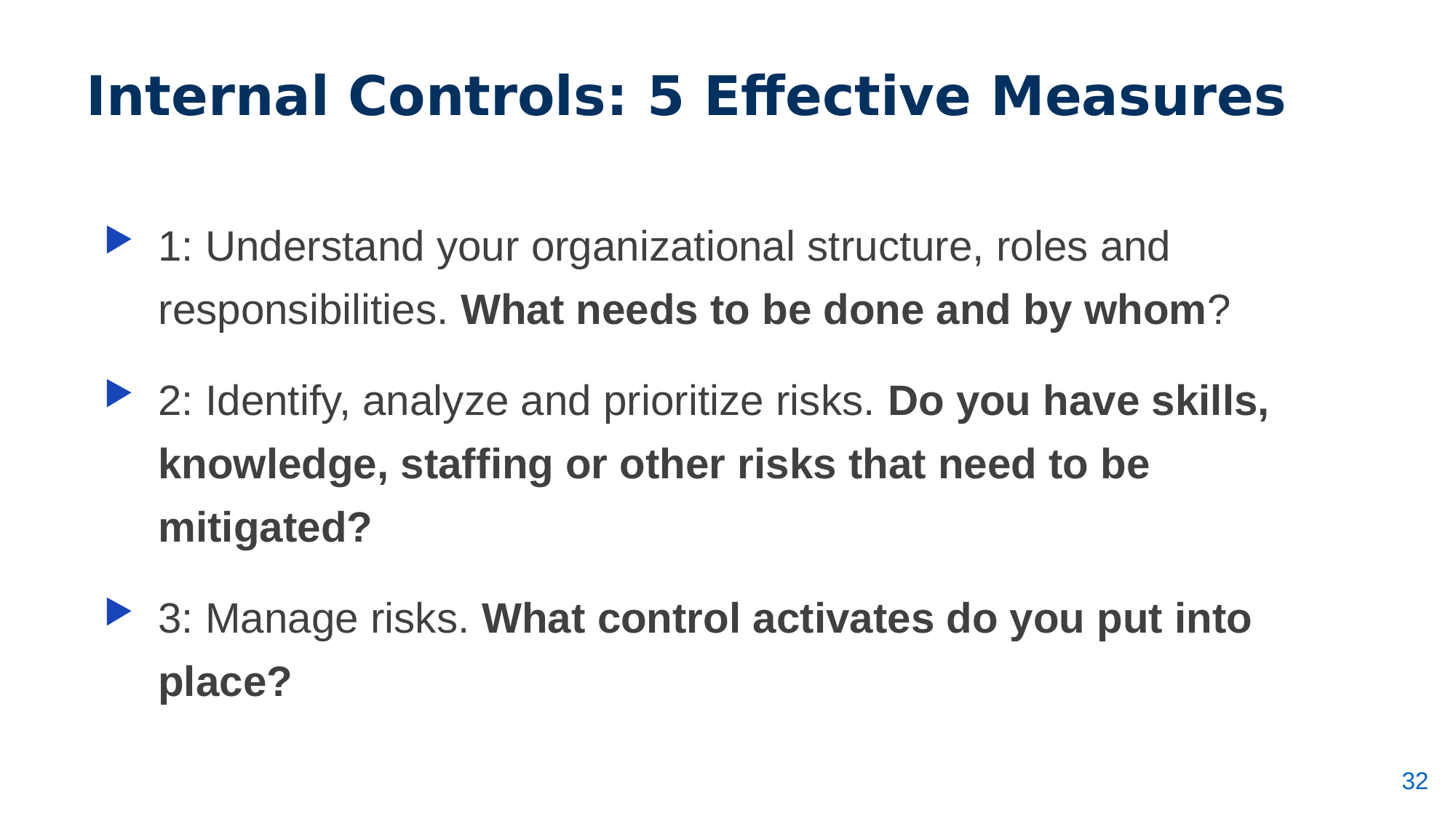

Internal Controls: 5 Effective Measures
1: Understand your organizational structure, roles and responsibilities. What needs to be done and by whom?
2: Identify, analyze and prioritize risks. Do you have skills, knowledge, staffing or other risks that need to be mitigated?
3: Manage risks. What control activates do you put into place?
32